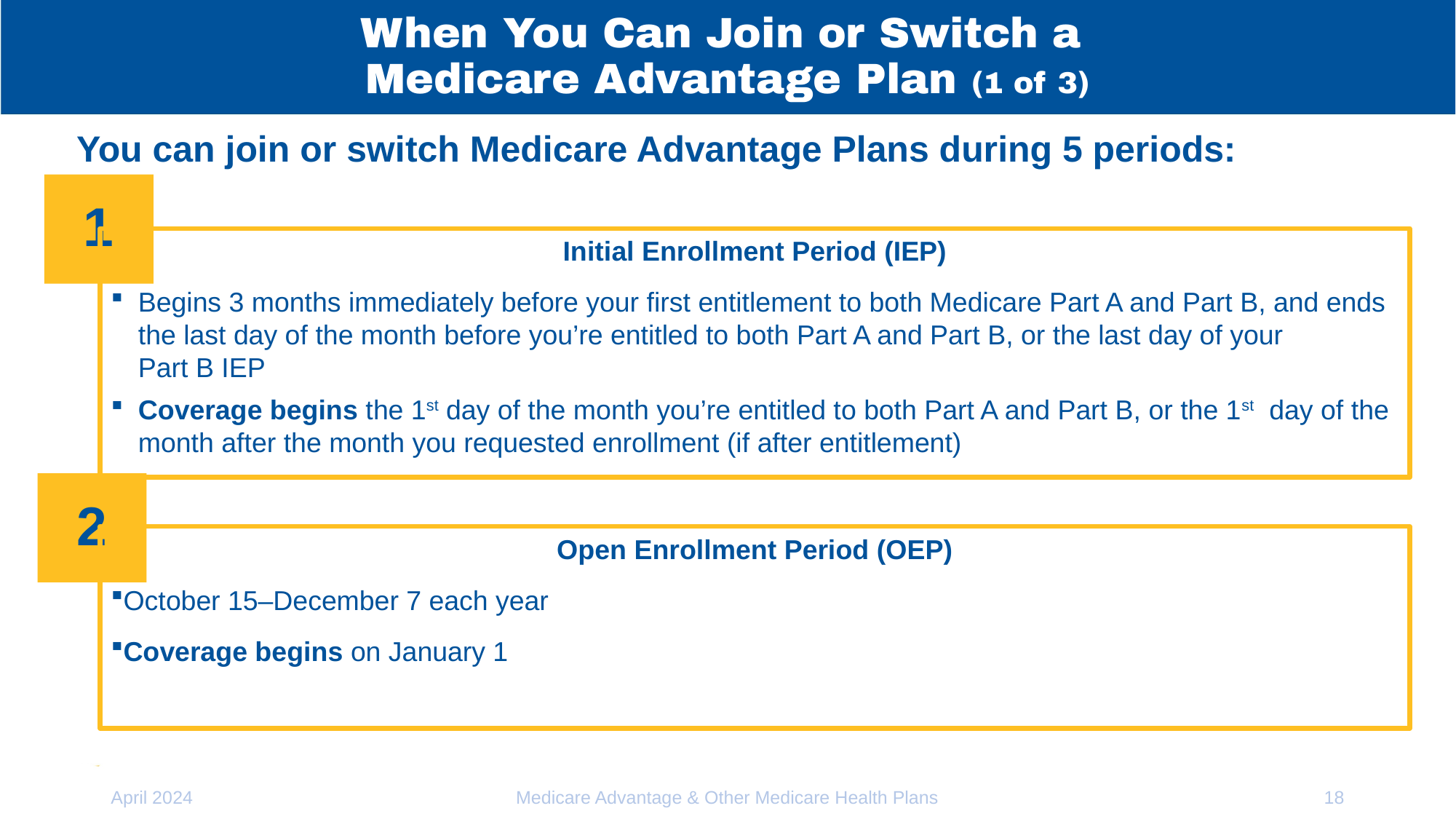

# When You Can Join or Switch a Medicare Advantage Plan (1 of 3)
You can join or switch Medicare Advantage Plans during 5 periods:
1
Initial Enrollment Period (IEP)
Begins 3 months immediately before your first entitlement to both Medicare Part A and Part B, and ends the last day of the month before you’re entitled to both Part A and Part B, or the last day of your
Part B IEP
Coverage begins the 1st day of the month you’re entitled to both Part A and Part B, or the 1st  day of the month after the month you requested enrollment (if after entitlement)
2
Open Enrollment Period (OEP)
October 15–December 7 each year
Coverage begins on January 1
April 2024
Medicare Advantage & Other Medicare Health Plans
18